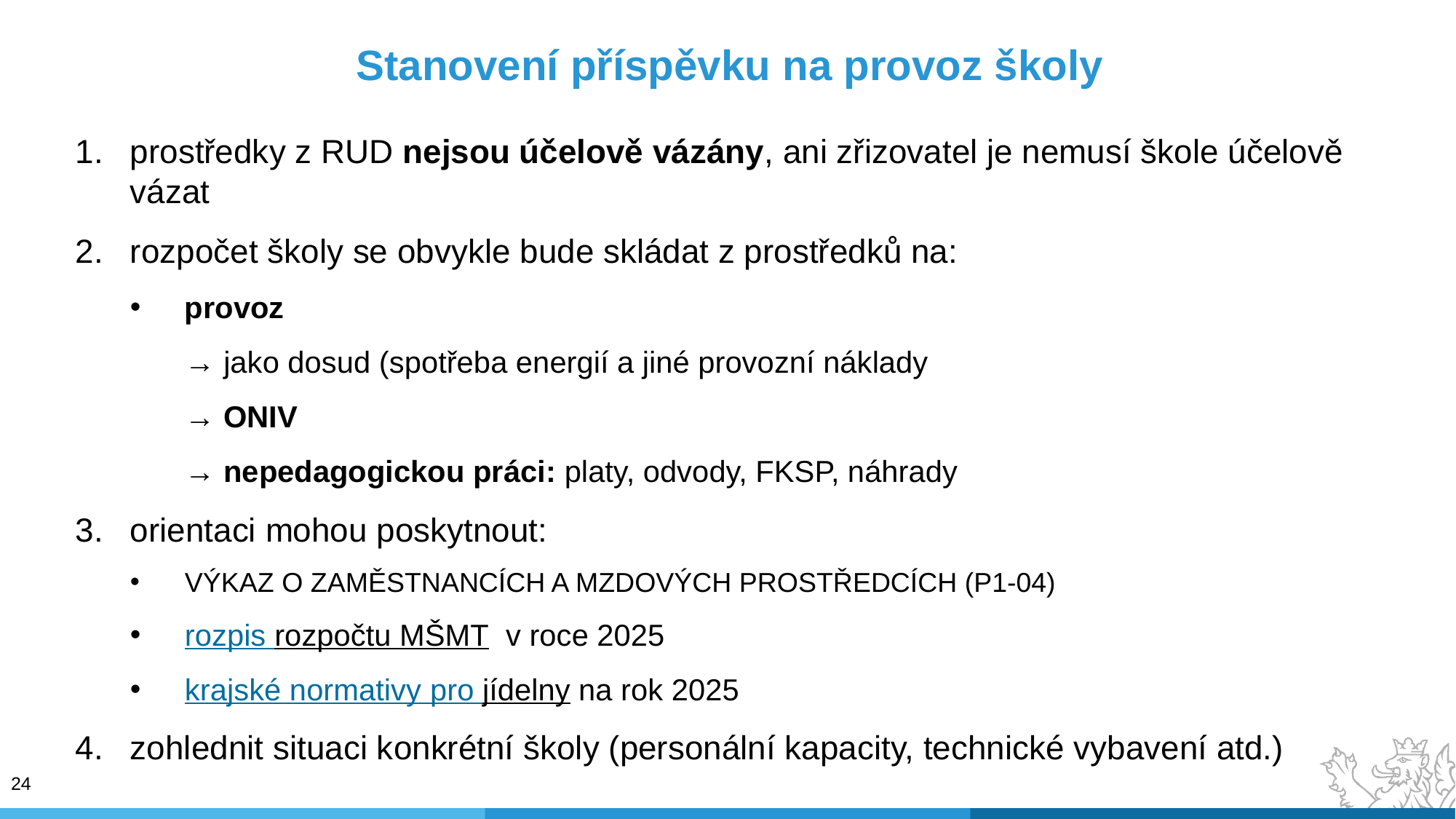

# Stanovení příspěvku na provoz školy
prostředky z RUD nejsou účelově vázány, ani zřizovatel je nemusí škole účelově vázat
rozpočet školy se obvykle bude skládat z prostředků na:
provoz
→ jako dosud (spotřeba energií a jiné provozní náklady
→ ONIV
→ nepedagogickou práci: platy, odvody, FKSP, náhrady
orientaci mohou poskytnout:
výkaz o zaměstnancích a mzdových prostředcích (P1-04)
rozpis rozpočtu MŠMT  v roce 2025
krajské normativy pro jídelny na rok 2025
zohlednit situaci konkrétní školy (personální kapacity, technické vybavení atd.)
24